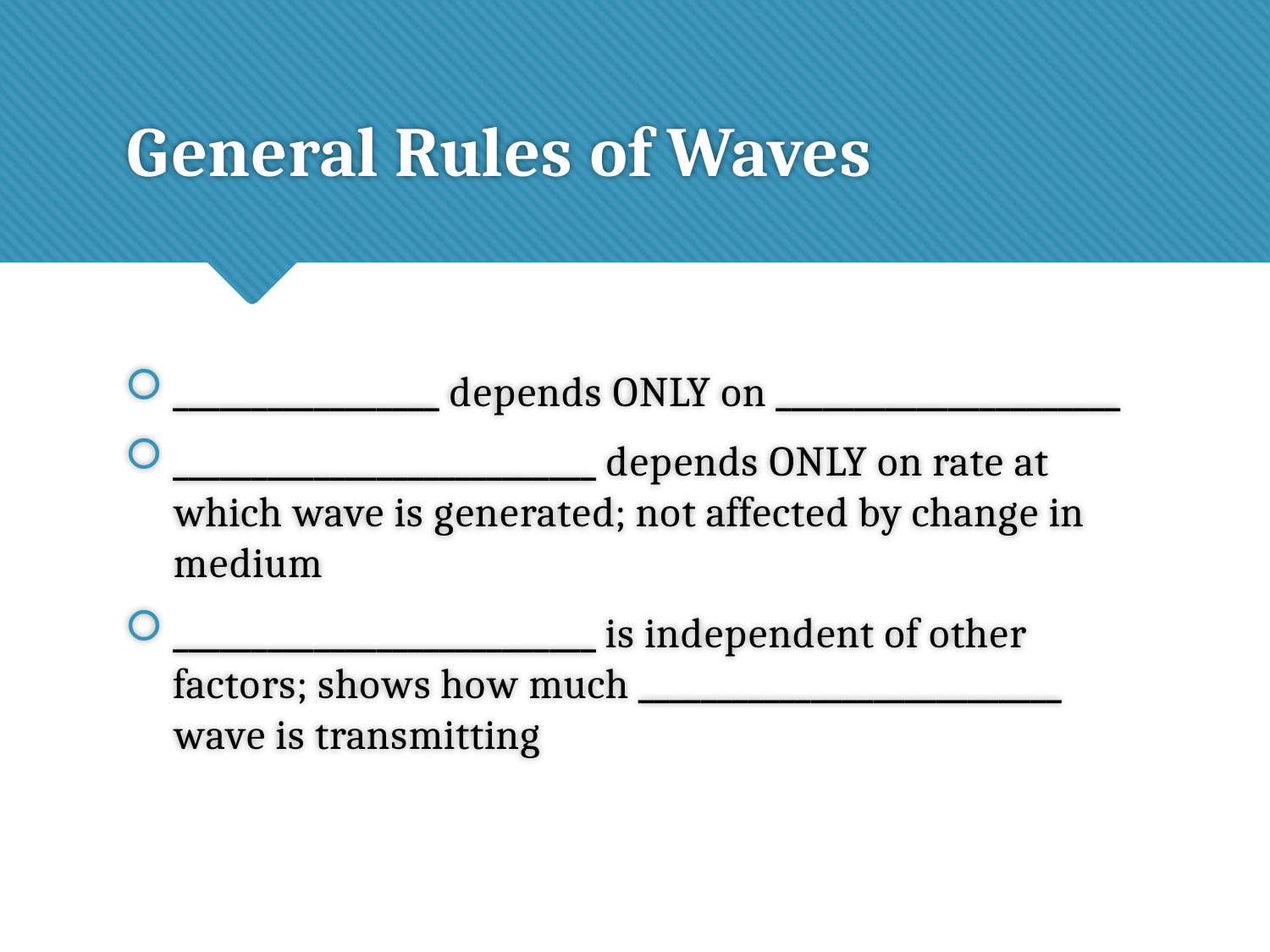

# General Rules of Waves
_________________ depends ONLY on ______________________
___________________________ depends ONLY on rate at which wave is generated; not affected by change in medium
___________________________ is independent of other factors; shows how much ___________________________ wave is transmitting